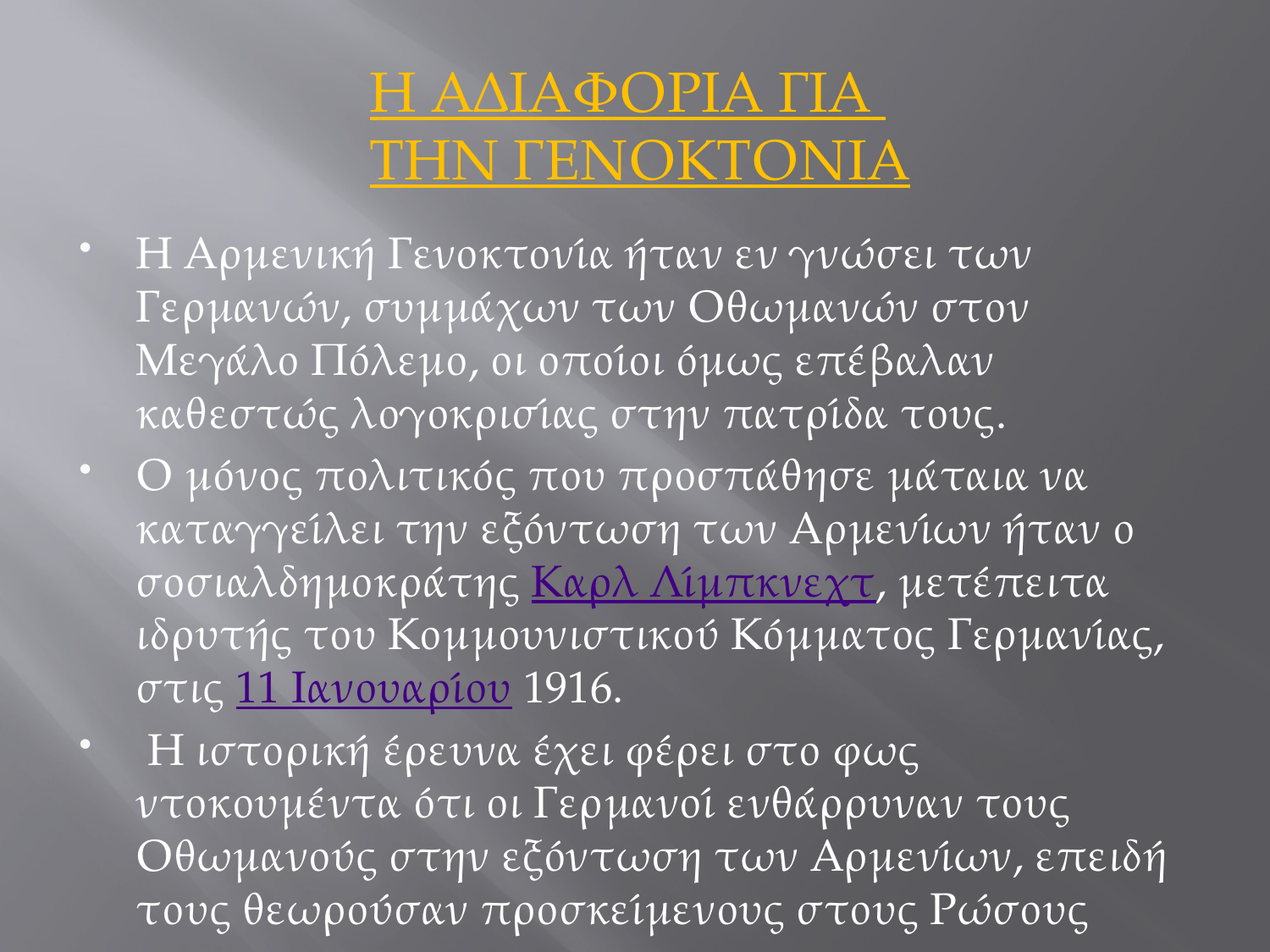

Η ΑΔΙΑΦΟΡΙΑ ΓΙΑ
ΤΗΝ ΓΕΝΟΚΤΟΝΙΑ
Η Αρμενική Γενοκτονία ήταν εν γνώσει των Γερμανών, συμμάχων των Οθωμανών στον Μεγάλο Πόλεμο, οι οποίοι όμως επέβαλαν καθεστώς λογοκρισίας στην πατρίδα τους.
Ο μόνος πολιτικός που προσπάθησε μάταια να καταγγείλει την εξόντωση των Αρμενίων ήταν ο σοσιαλδημοκράτης Καρλ Λίμπκνεχτ, μετέπειτα ιδρυτής του Κομμουνιστικού Κόμματος Γερμανίας, στις 11 Ιανουαρίου 1916.
 Η ιστορική έρευνα έχει φέρει στο φως ντοκουμέντα ότι οι Γερμανοί ενθάρρυναν τους Οθωμανούς στην εξόντωση των Αρμενίων, επειδή τους θεωρούσαν προσκείμενους στους Ρώσους